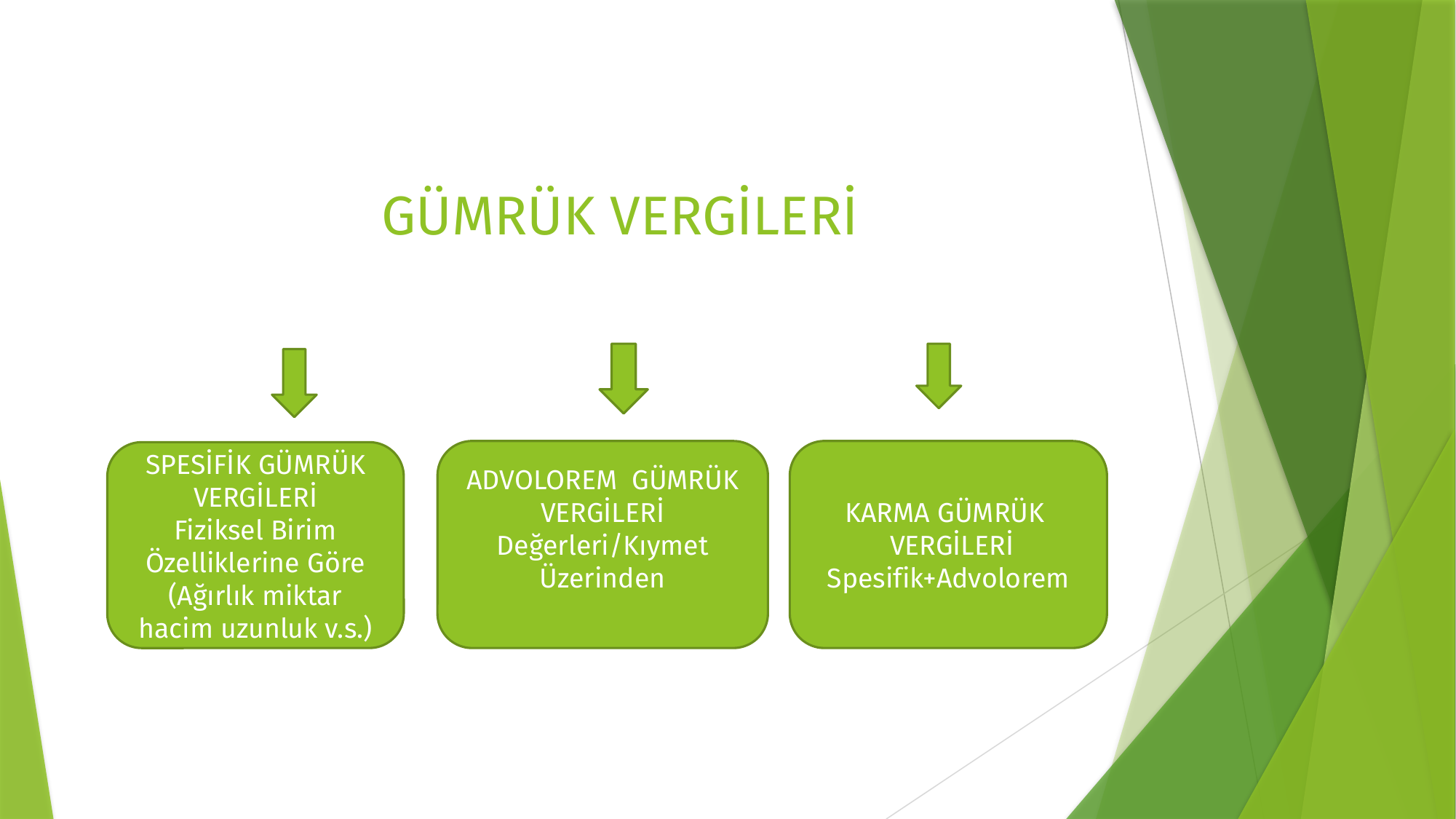

# GÜMRÜK VERGİLERİ

ADVOLOREM  GÜMRÜK VERGİLERİ
Değerleri/Kıymet Üzerinden

KARMA GÜMRÜK
 VERGİLERİ
Spesifik+Advolorem
SPESİFİK GÜMRÜK VERGİLERİ
Fiziksel Birim Özelliklerine Göre
(Ağırlık miktar hacim uzunluk v.s.)